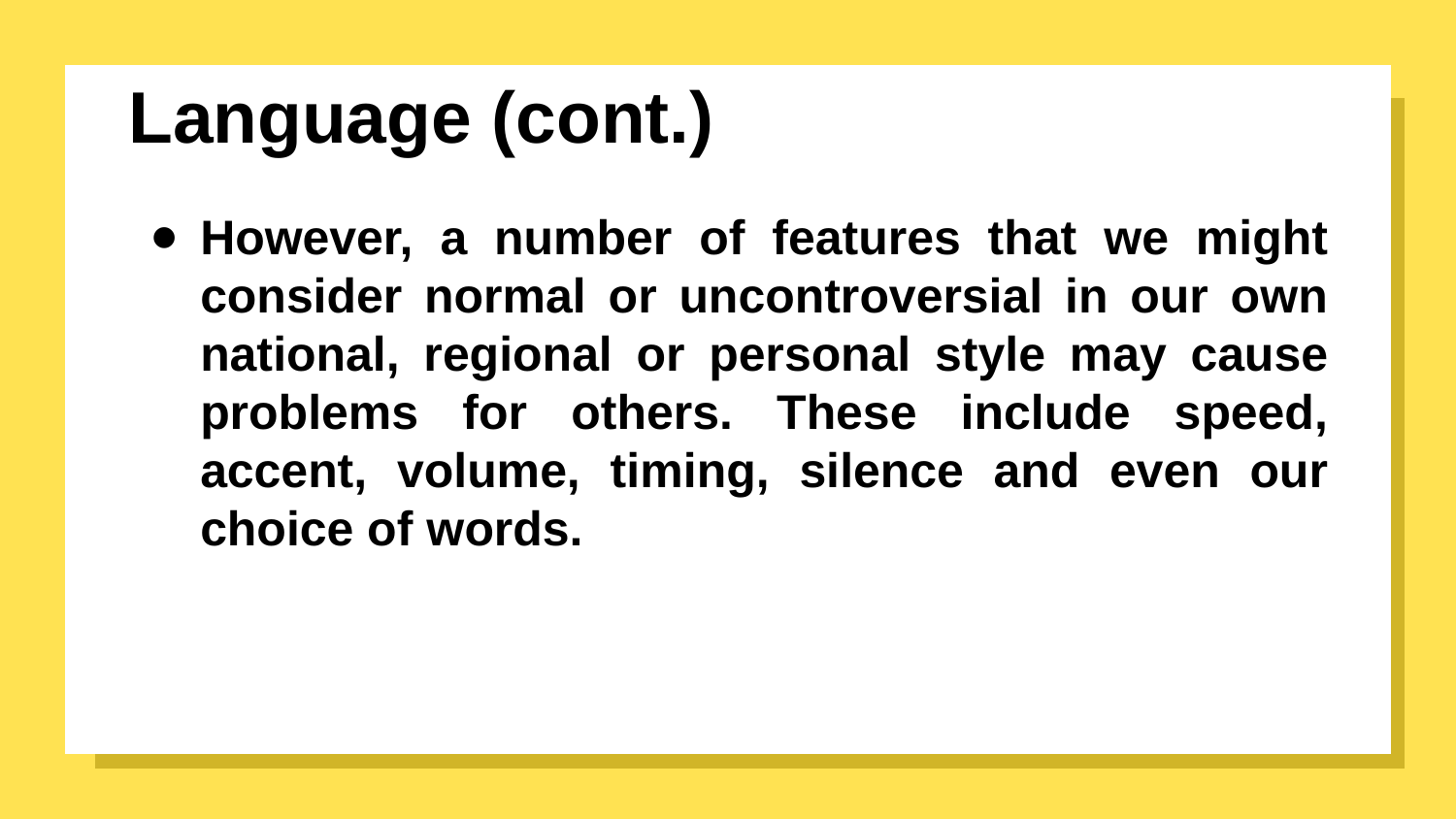

# Language (cont.)
However, a number of features that we might consider normal or uncontroversial in our own national, regional or personal style may cause problems for others. These include speed, accent, volume, timing, silence and even our choice of words.